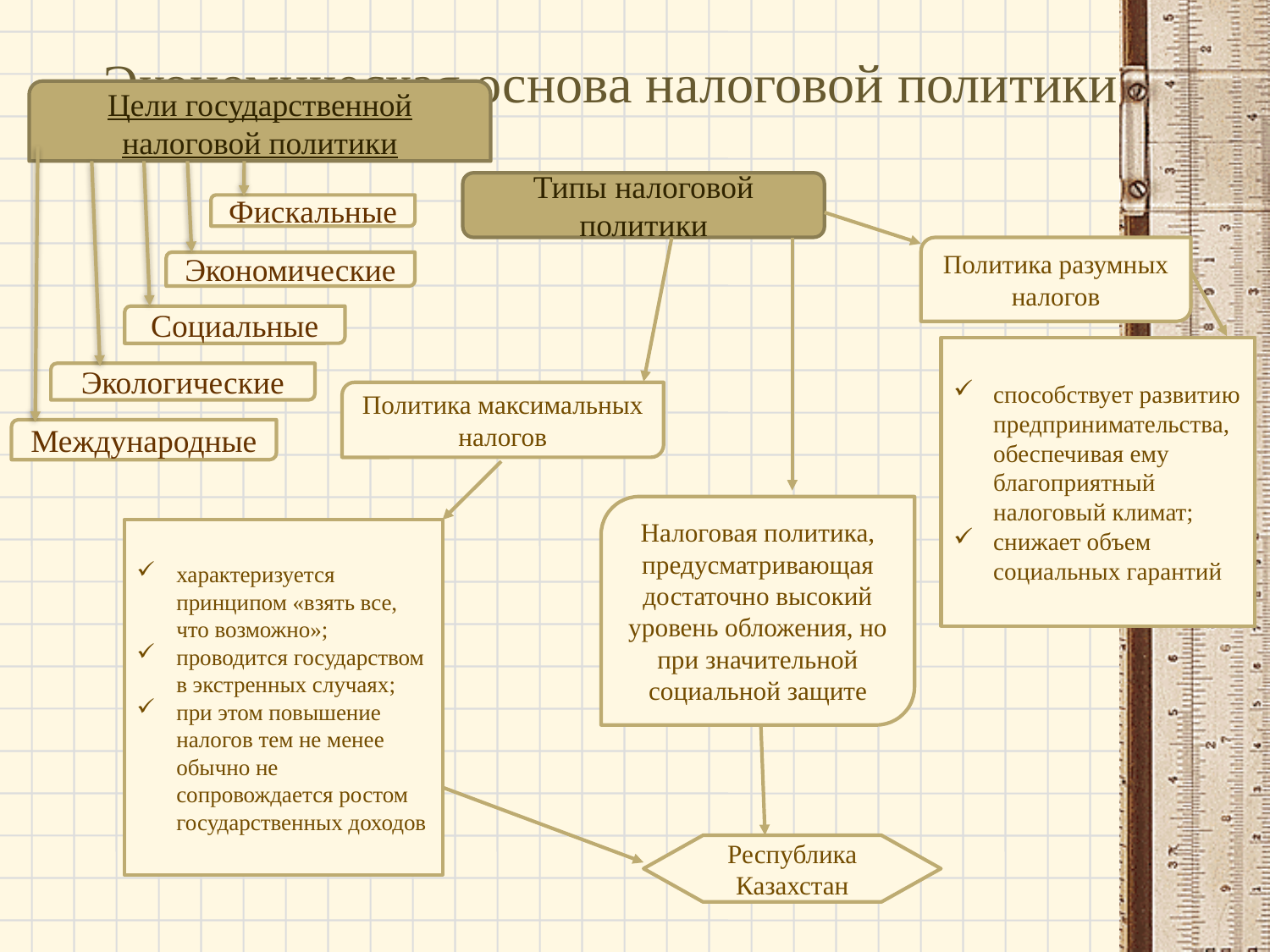

# Экономическая основа налоговой политики
Цели государственной налоговой политики
Фискальные
Экономические
Социальные
Экологические
Международные
Типы налоговой политики
Политика разумных налогов
способствует развитию предпринимательства, обеспечивая ему благоприятный налоговый климат;
снижает объем социальных гарантий
Политика максимальных налогов
Налоговая политика, предусматривающая достаточно высокий уровень обложения, но при значительной социальной защите
характеризуется принципом «взять все, что возможно»;
проводится государством в экстренных случаях;
при этом повышение налогов тем не менее обычно не сопровождается ростом государственных доходов
Республика Казахстан